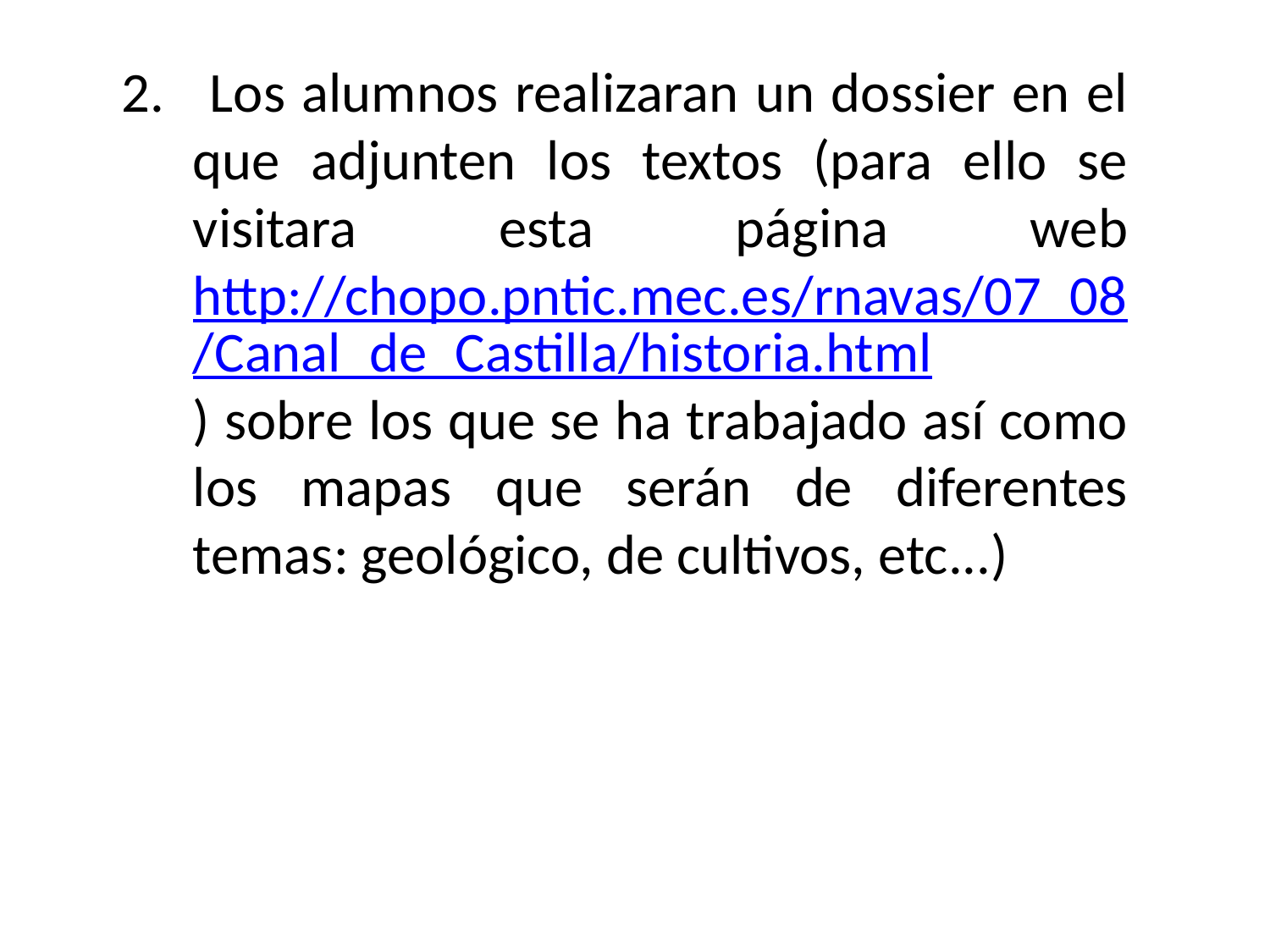

Los alumnos realizaran un dossier en el que adjunten los textos (para ello se visitara esta página web http://chopo.pntic.mec.es/rnavas/07_08/Canal_de_Castilla/historia.html) sobre los que se ha trabajado así como los mapas que serán de diferentes temas: geológico, de cultivos, etc...)